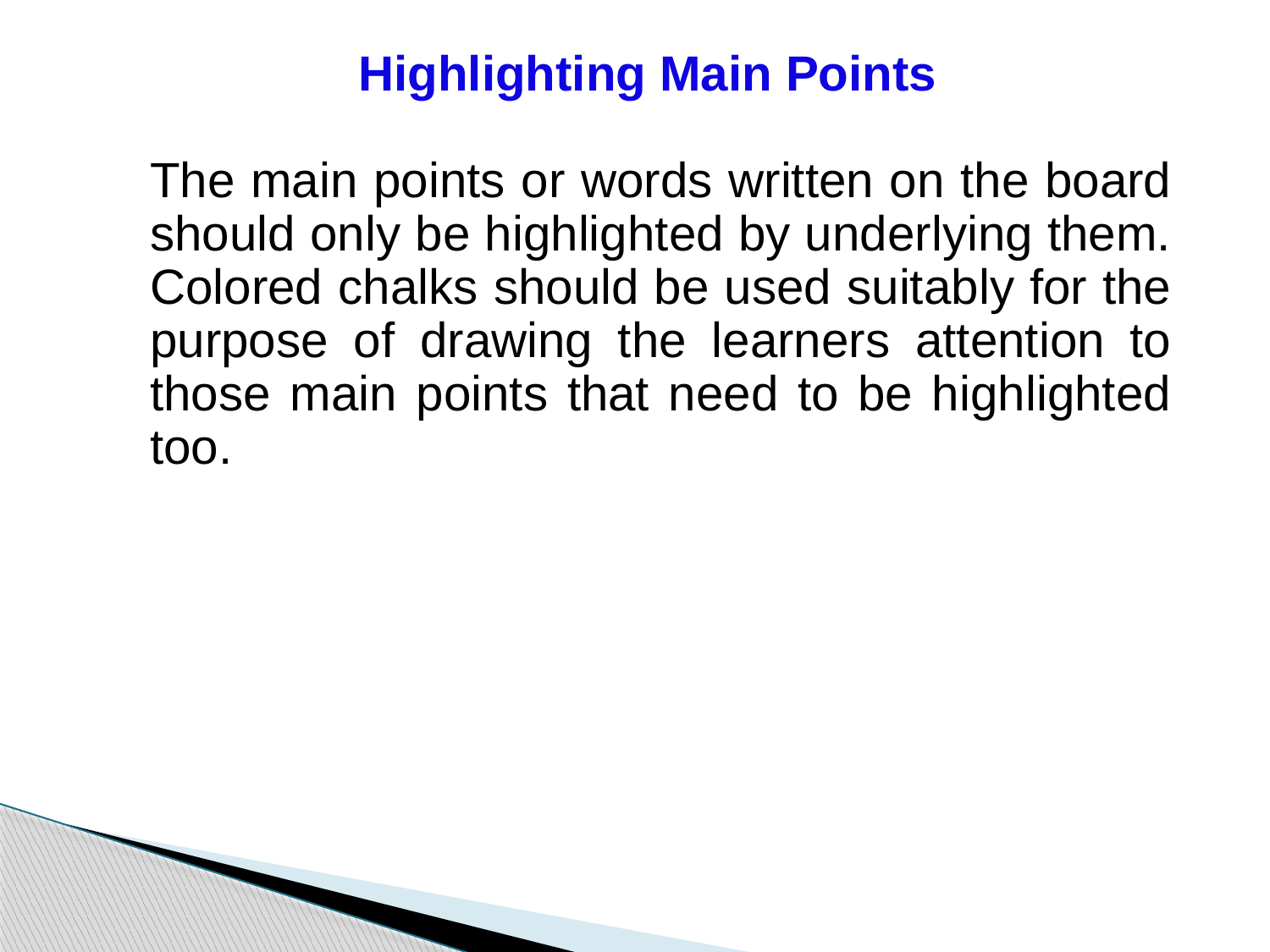

Highlighting Main Points

The main points or words written on the board should only be highlighted by underlying them. Colored chalks should be used suitably for the purpose of drawing the learners attention to those main points that need to be highlighted too.